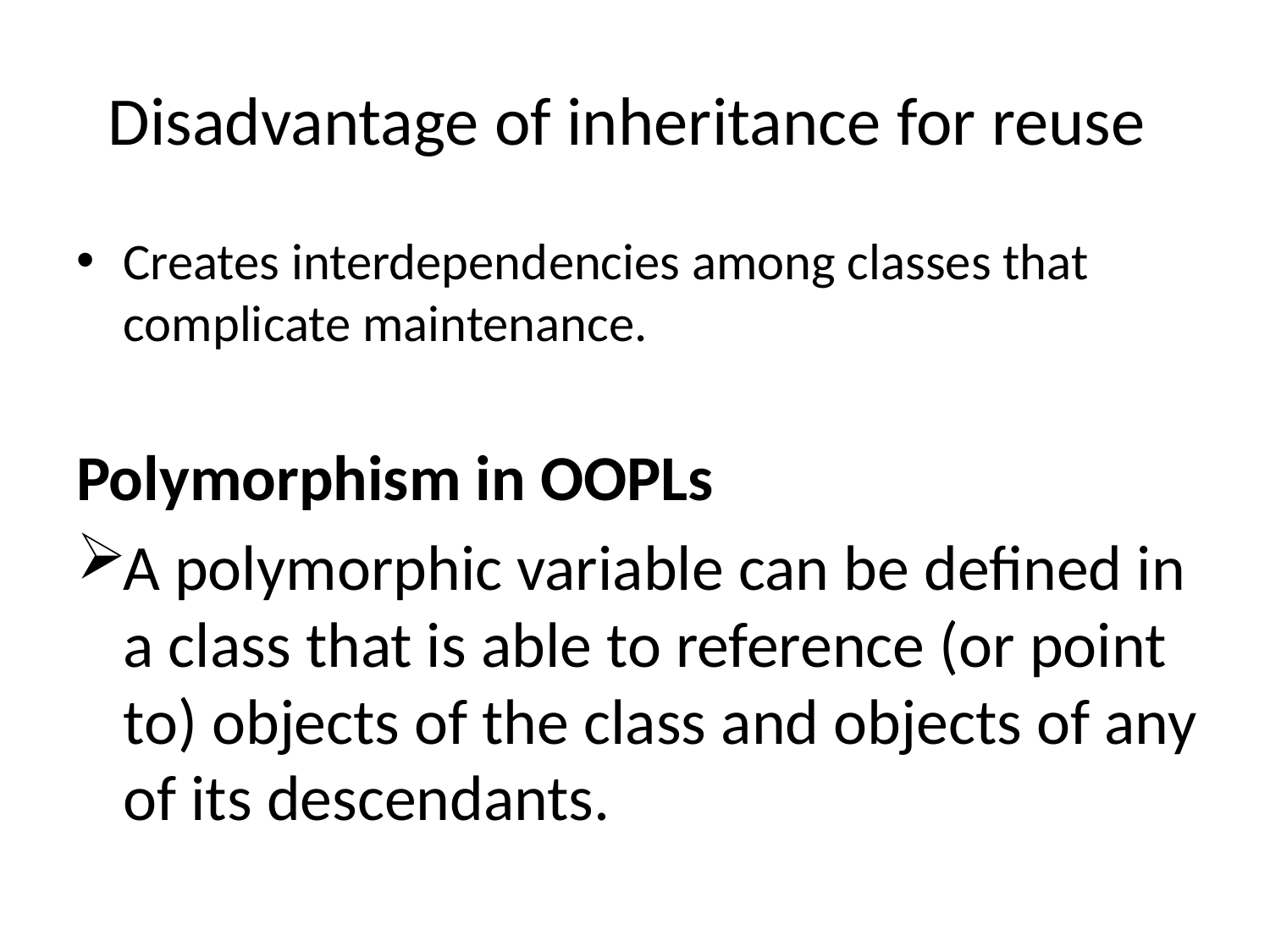

# Disadvantage of inheritance for reuse
Creates interdependencies among classes that complicate maintenance.

Polymorphism in OOPLs
A polymorphic variable can be defined in a class that is able to reference (or point to) objects of the class and objects of any of its descendants.